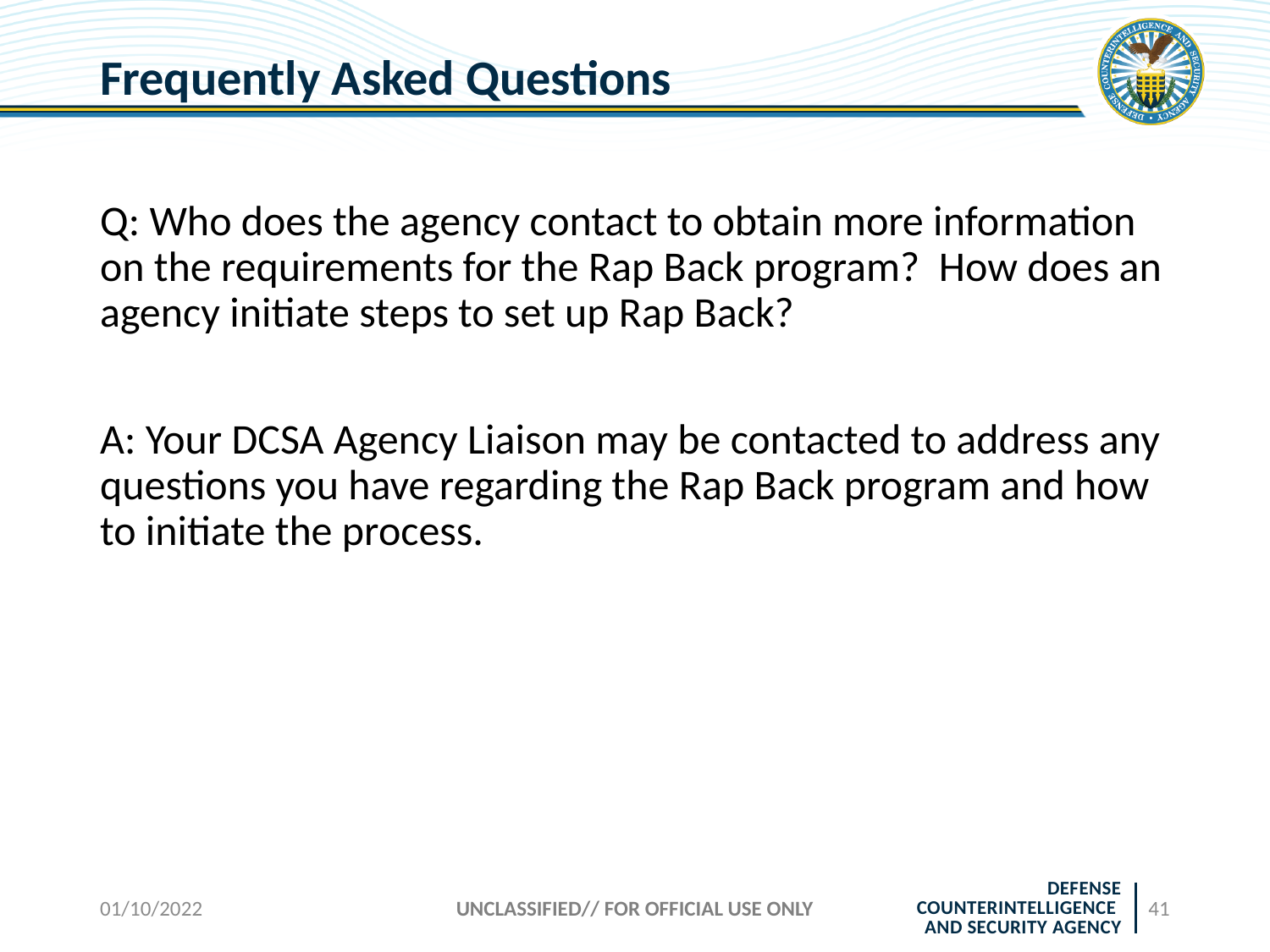

# Frequently Asked Questions
Q: Who does the agency contact to obtain more information on the requirements for the Rap Back program?  How does an agency initiate steps to set up Rap Back?

A: Your DCSA Agency Liaison may be contacted to address any questions you have regarding the Rap Back program and how to initiate the process.

01/10/2022
UNCLASSIFIED// FOR OFFICIAL USE ONLY
41